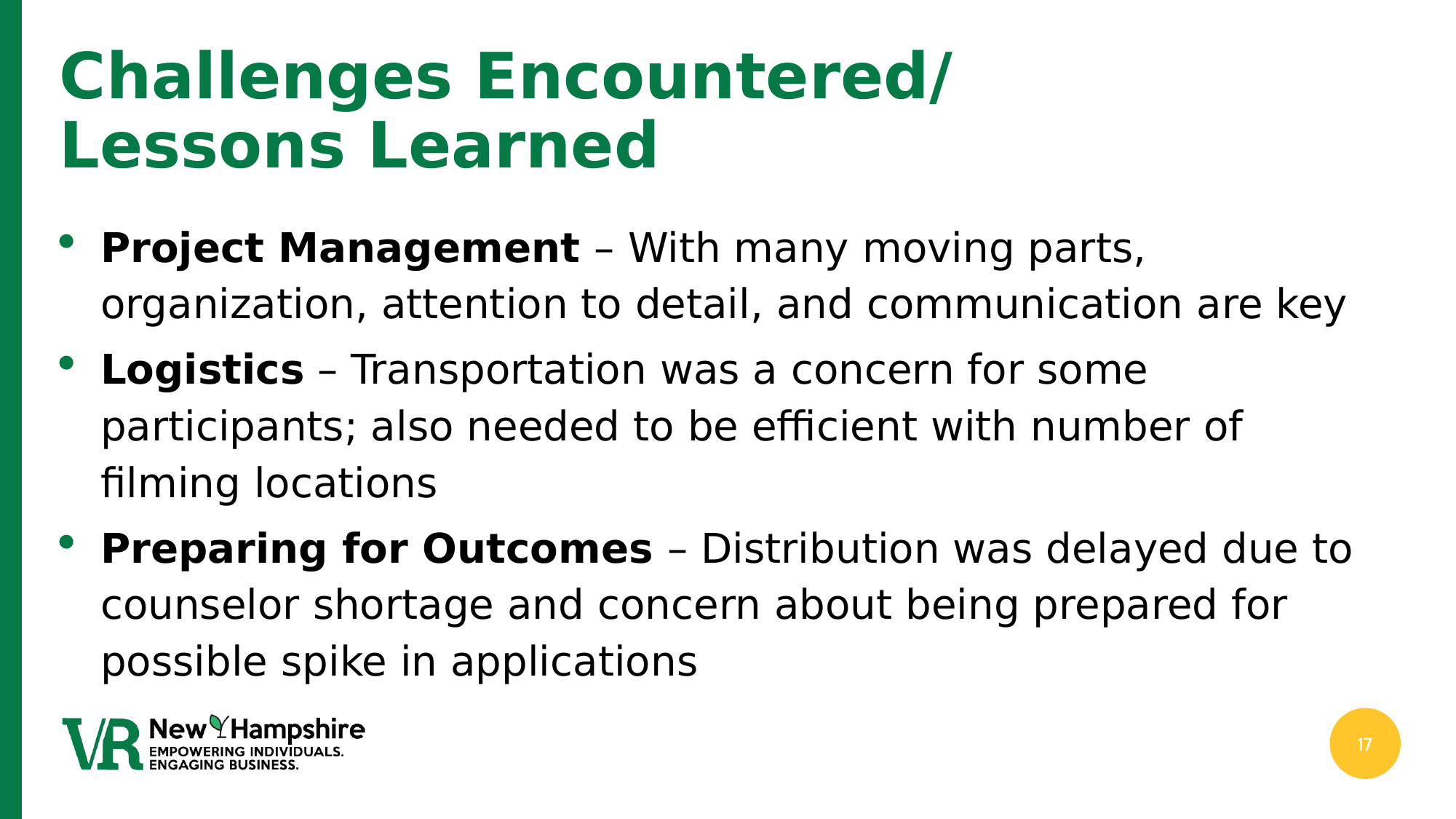

# Challenges Encountered/ Lessons Learned
Project Management – With many moving parts, organization, attention to detail, and communication are key
Logistics – Transportation was a concern for some participants; also needed to be efficient with number of filming locations
Preparing for Outcomes – Distribution was delayed due to counselor shortage and concern about being prepared for possible spike in applications